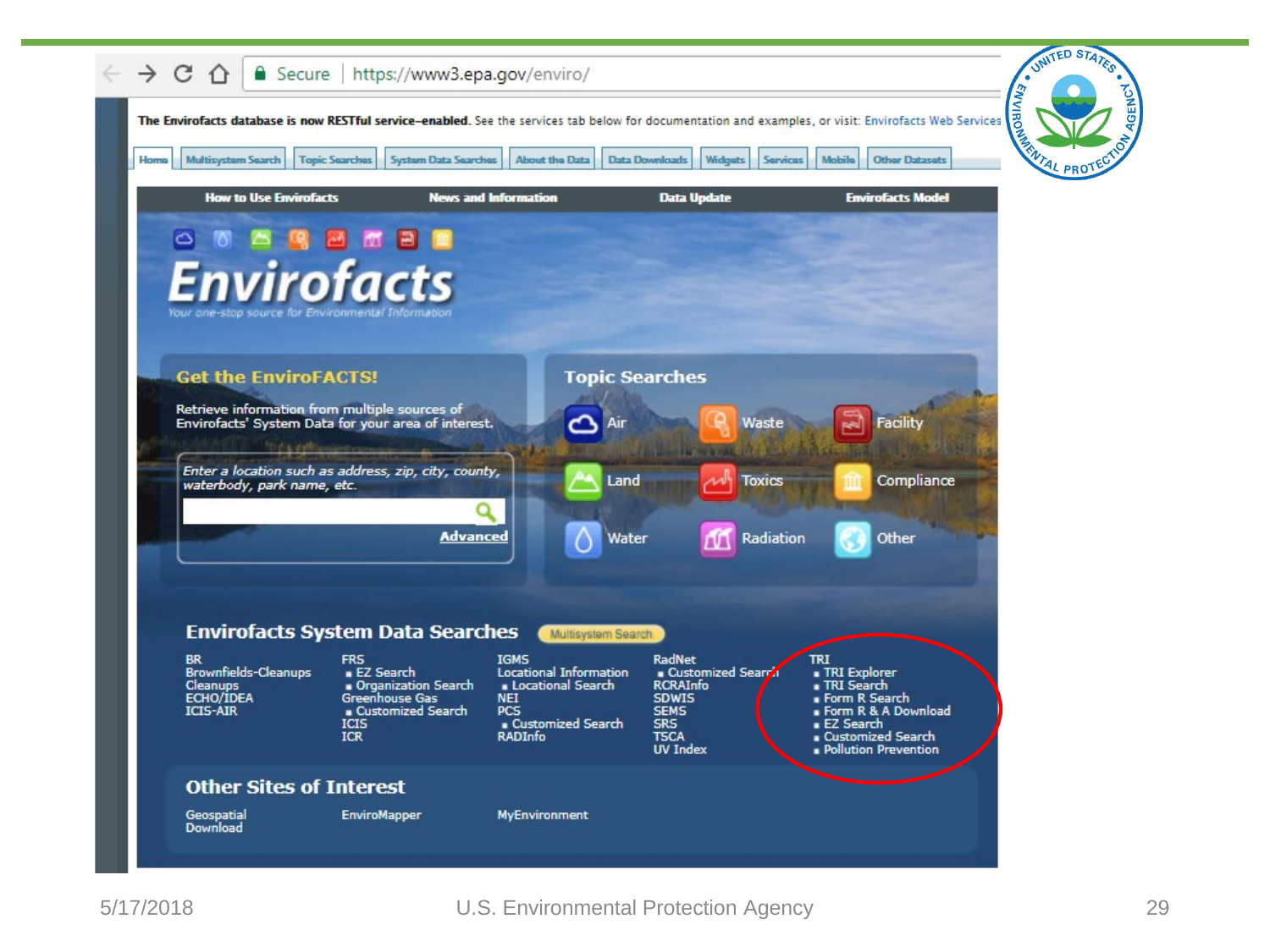

# www.epa.gov/enviro

5/17/2018
U.S. Environmental Protection Agency
29